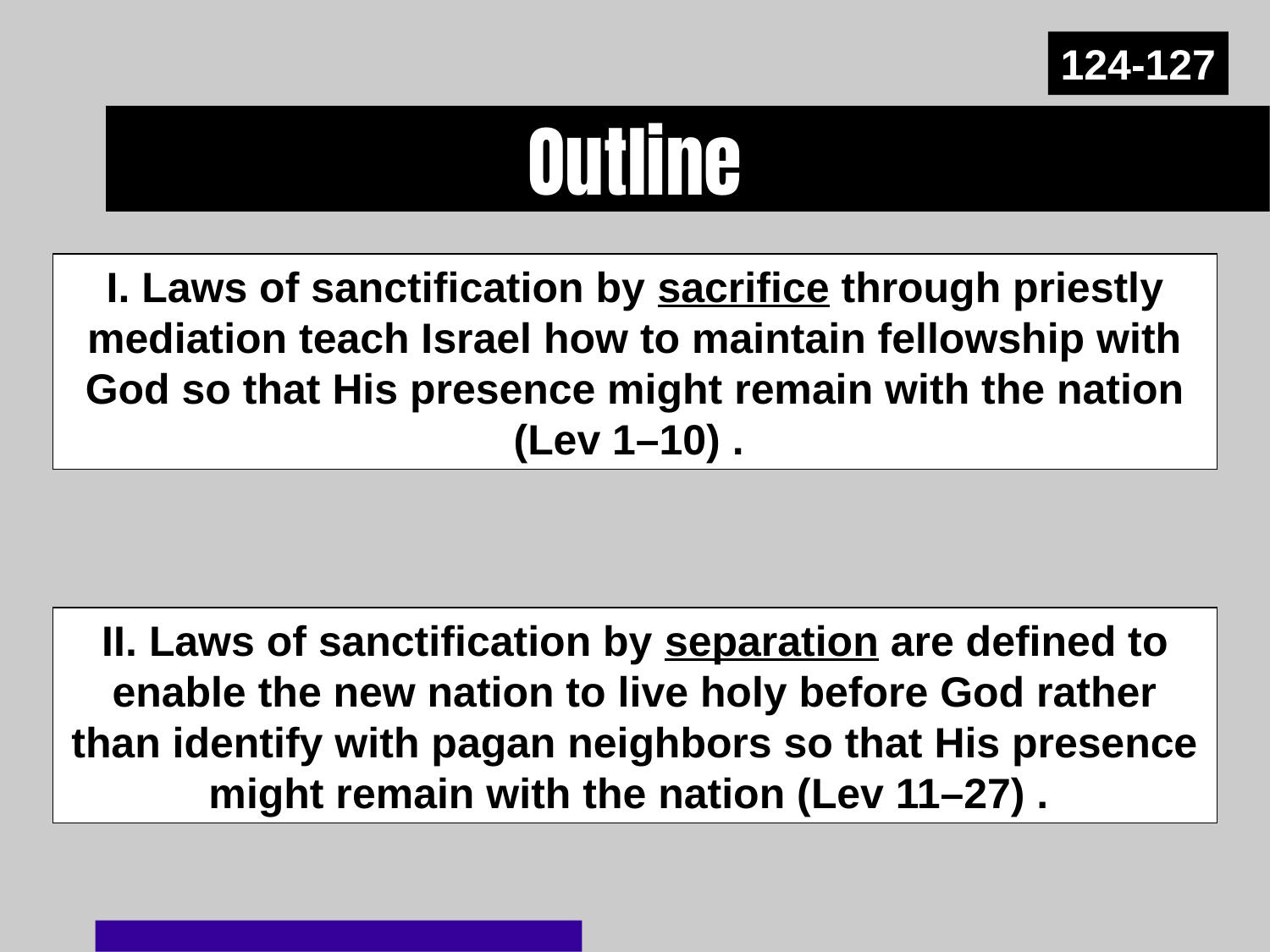

124-127
# Outline
I. Laws of sanctification by sacrifice through priestly mediation teach Israel how to maintain fellowship with God so that His presence might remain with the nation (Lev 1–10) .
II. Laws of sanctification by separation are defined to enable the new nation to live holy before God rather than identify with pagan neighbors so that His presence might remain with the nation (Lev 11–27) .